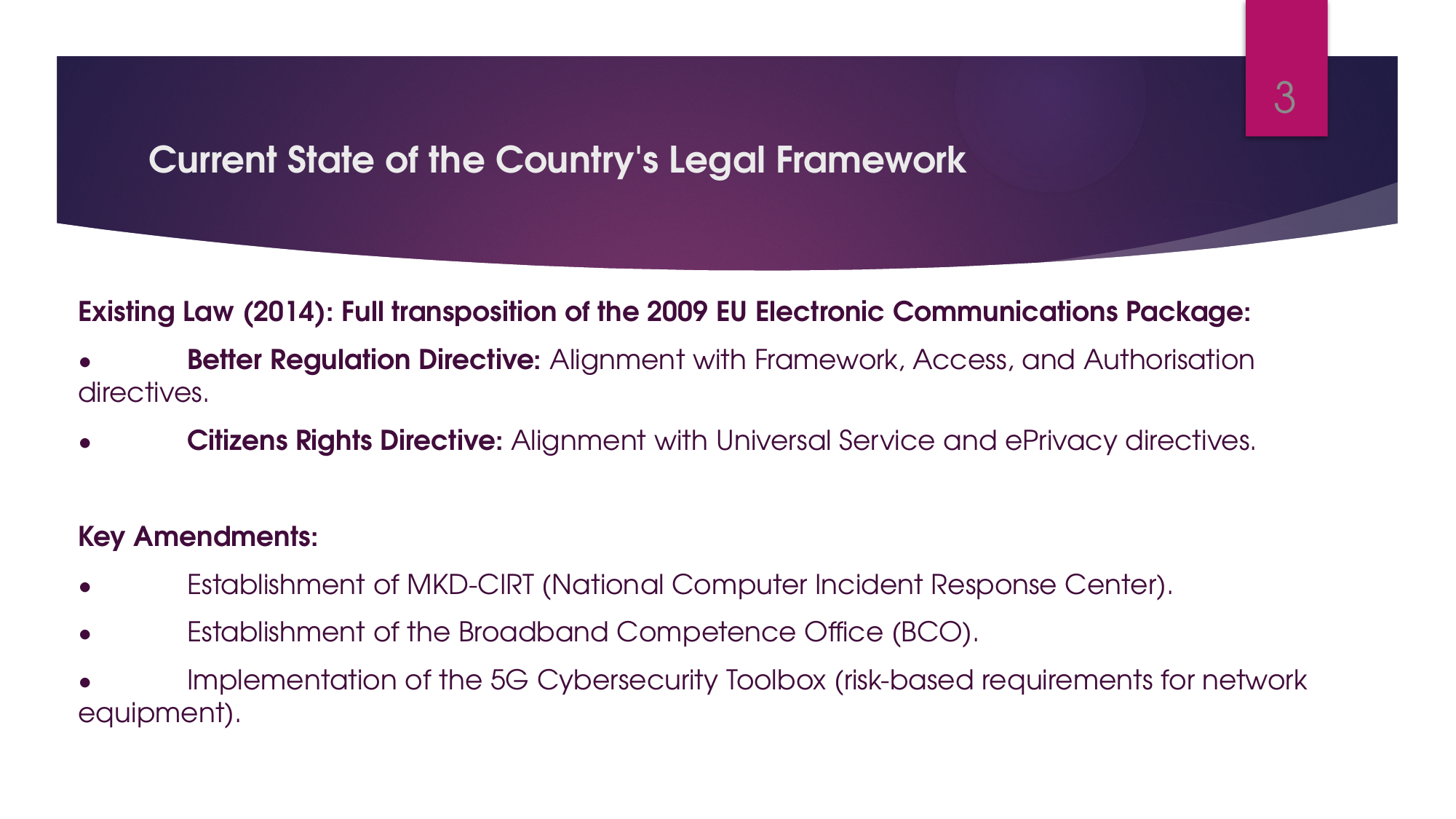

3
# Current State of the Country's Legal Framework
Existing Law (2014): Full transposition of the 2009 EU Electronic Communications Package:
•	Better Regulation Directive: Alignment with Framework, Access, and Authorisation directives.
•	Citizens Rights Directive: Alignment with Universal Service and ePrivacy directives.

Key Amendments:
•	Establishment of MKD-CIRT (National Computer Incident Response Center).
•	Establishment of the Broadband Competence Office (BCO).
•	Implementation of the 5G Cybersecurity Toolbox (risk-based requirements for network equipment).